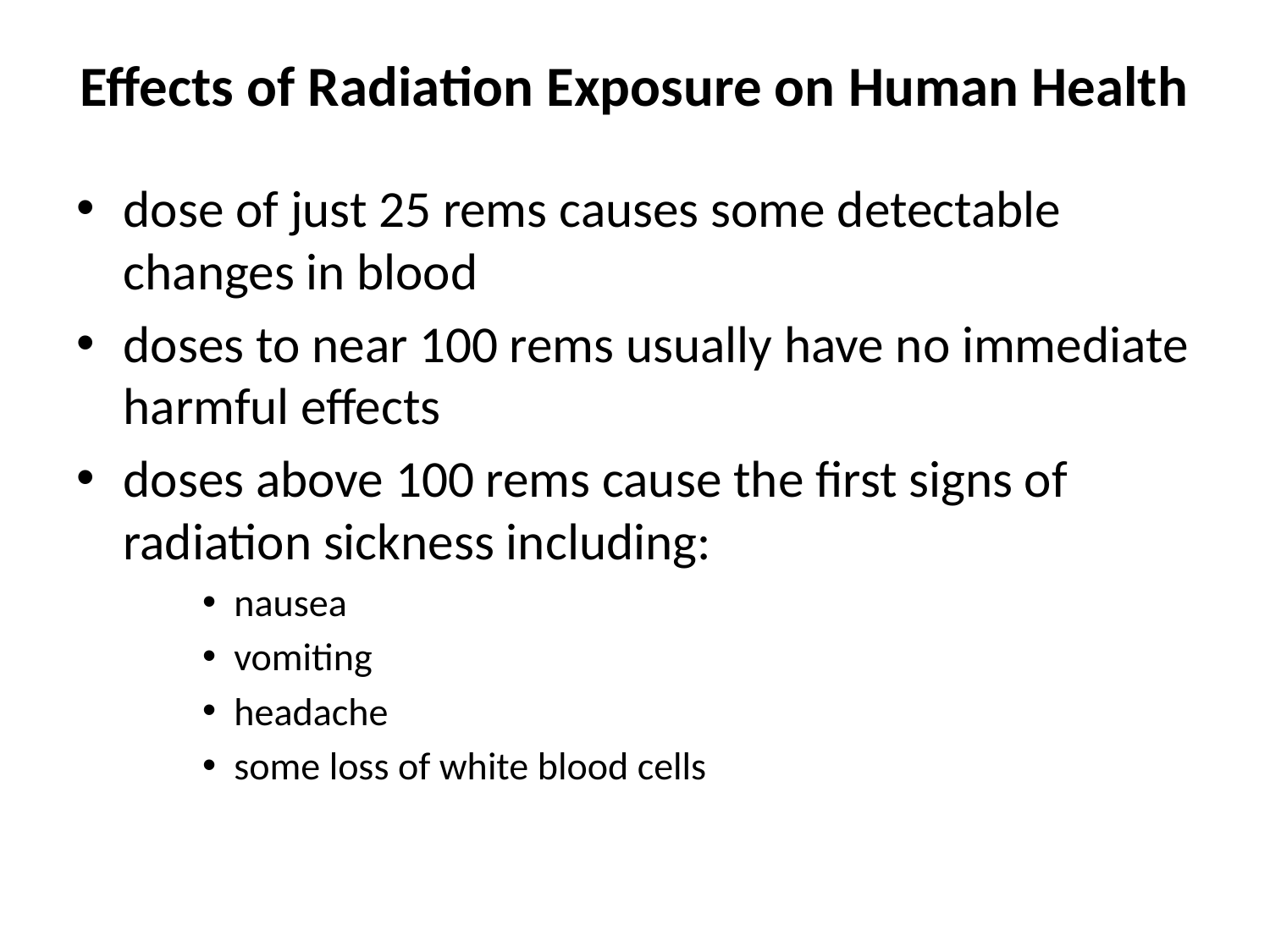

# Effects of Radiation Exposure on Human Health
dose of just 25 rems causes some detectable changes in blood
doses to near 100 rems usually have no immediate harmful effects
doses above 100 rems cause the first signs of radiation sickness including:
nausea
vomiting
headache
some loss of white blood cells